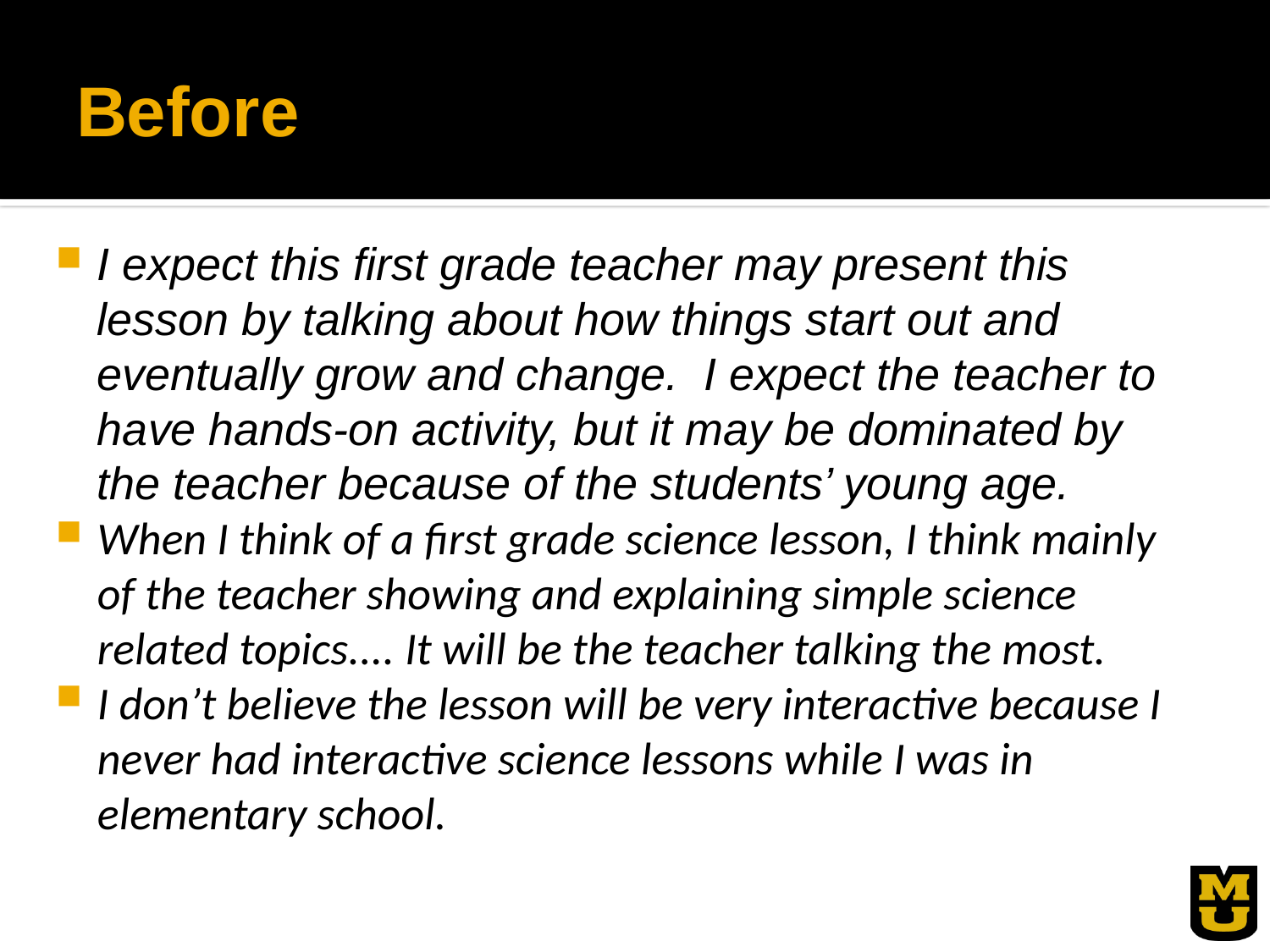

# Before
I expect this first grade teacher may present this lesson by talking about how things start out and eventually grow and change.  I expect the teacher to have hands-on activity, but it may be dominated by the teacher because of the students’ young age.
When I think of a first grade science lesson, I think mainly of the teacher showing and explaining simple science related topics.... It will be the teacher talking the most.
I don’t believe the lesson will be very interactive because I never had interactive science lessons while I was in elementary school.